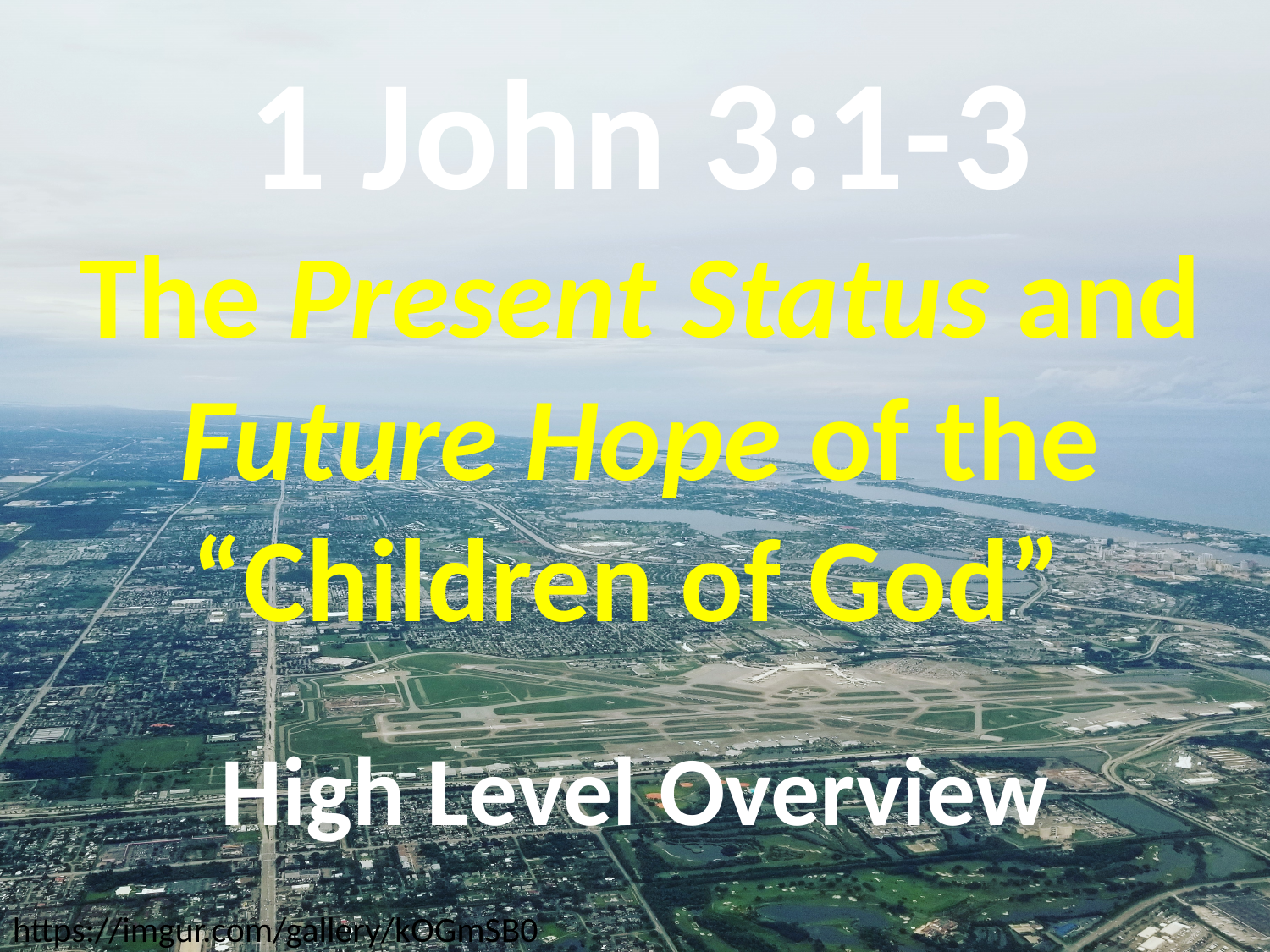

# 1 John 3:1-3 The Present Status and Future Hope of the “Children of God”
High Level Overview
https://imgur.com/gallery/kOGmSB0